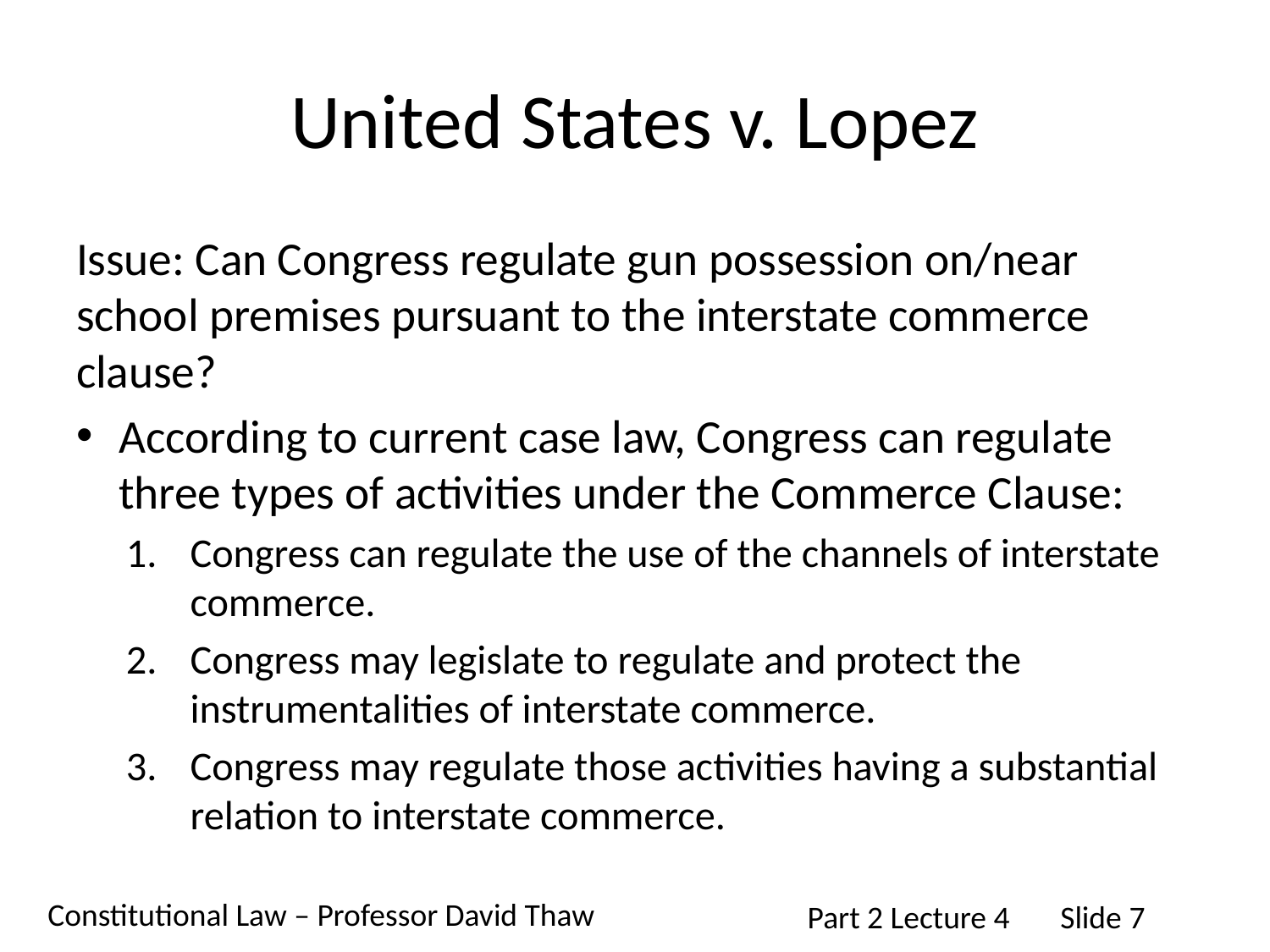

# United States v. Lopez
Issue: Can Congress regulate gun possession on/near school premises pursuant to the interstate commerce clause?
According to current case law, Congress can regulate three types of activities under the Commerce Clause:
Congress can regulate the use of the channels of interstate commerce.
Congress may legislate to regulate and protect the instrumentalities of interstate commerce.
Congress may regulate those activities having a substantial relation to interstate commerce.